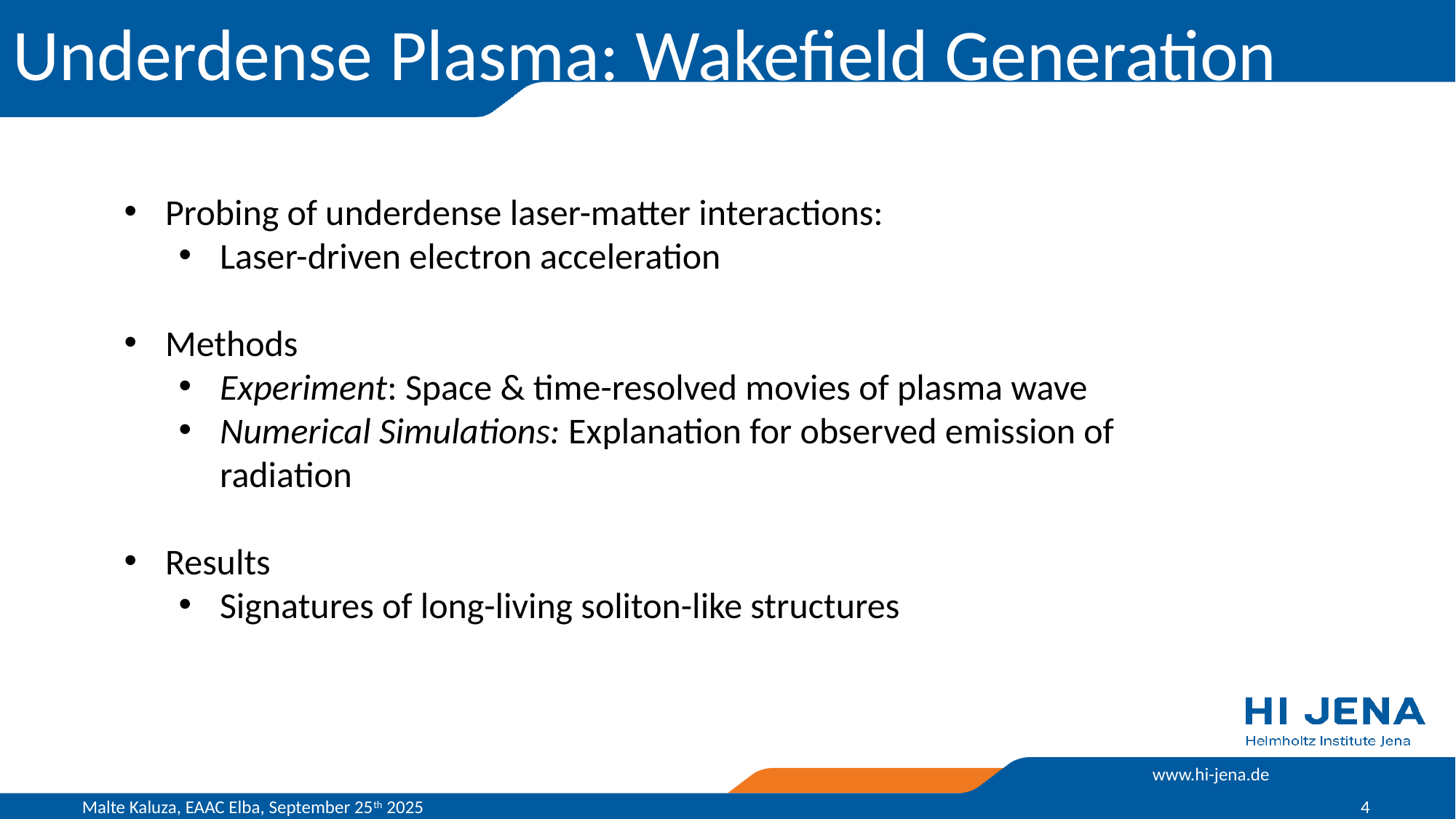

Underdense Plasma: Wakefield Generation
Probing of underdense laser-matter interactions:
Laser-driven electron acceleration

Methods
Experiment: Space & time-resolved movies of plasma wave
Numerical Simulations: Explanation for observed emission of radiation

Results
Signatures of long-living soliton-like structures
Malte Kaluza, EAAC Elba, September 25th 2025
4